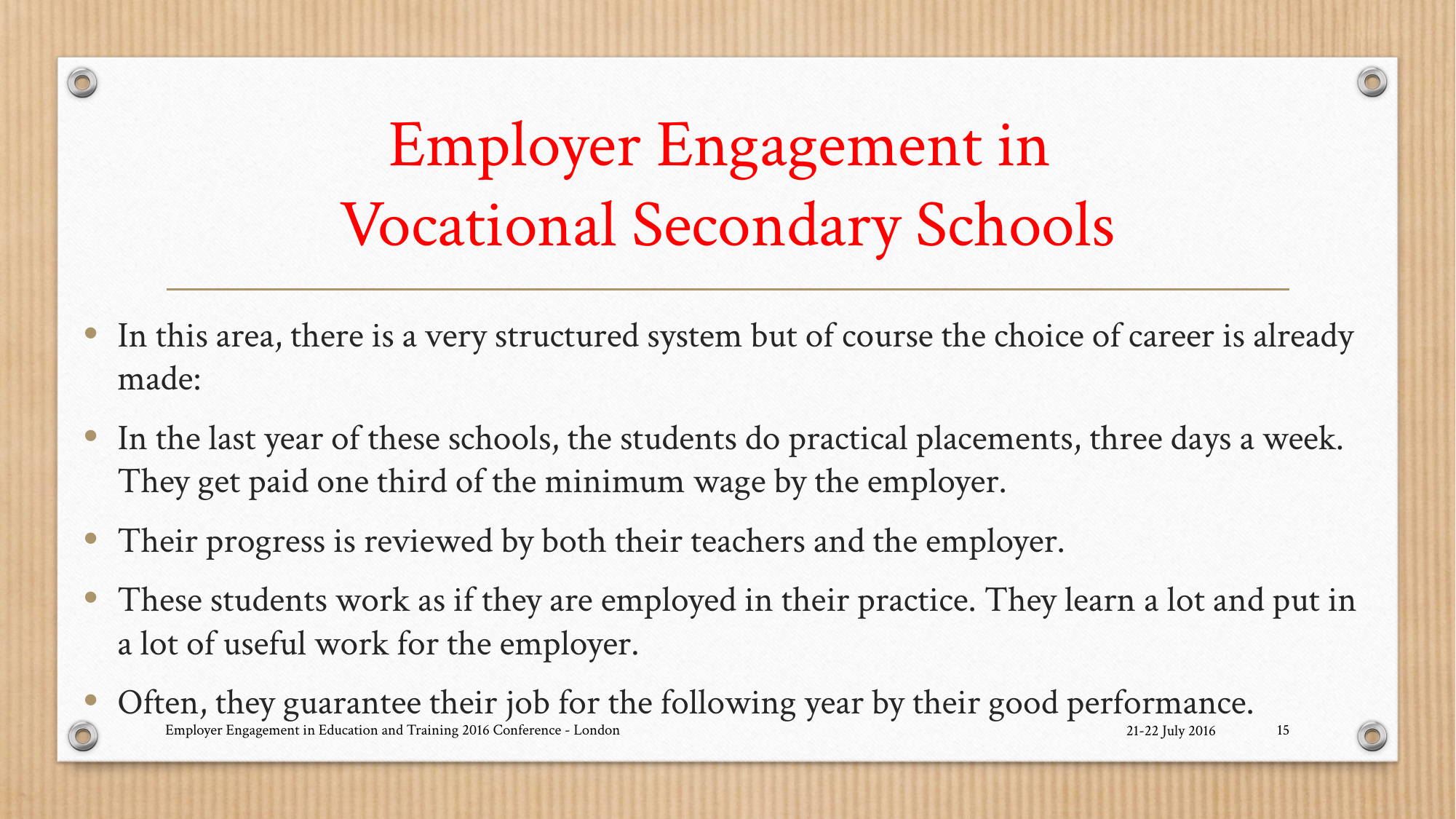

# Employer Engagement in Vocational Secondary Schools
In this area, there is a very structured system but of course the choice of career is already made:
In the last year of these schools, the students do practical placements, three days a week. They get paid one third of the minimum wage by the employer.
Their progress is reviewed by both their teachers and the employer.
These students work as if they are employed in their practice. They learn a lot and put in a lot of useful work for the employer.
Often, they guarantee their job for the following year by their good performance.
Employer Engagement in Education and Training 2016 Conference - London
21-22 July 2016
15